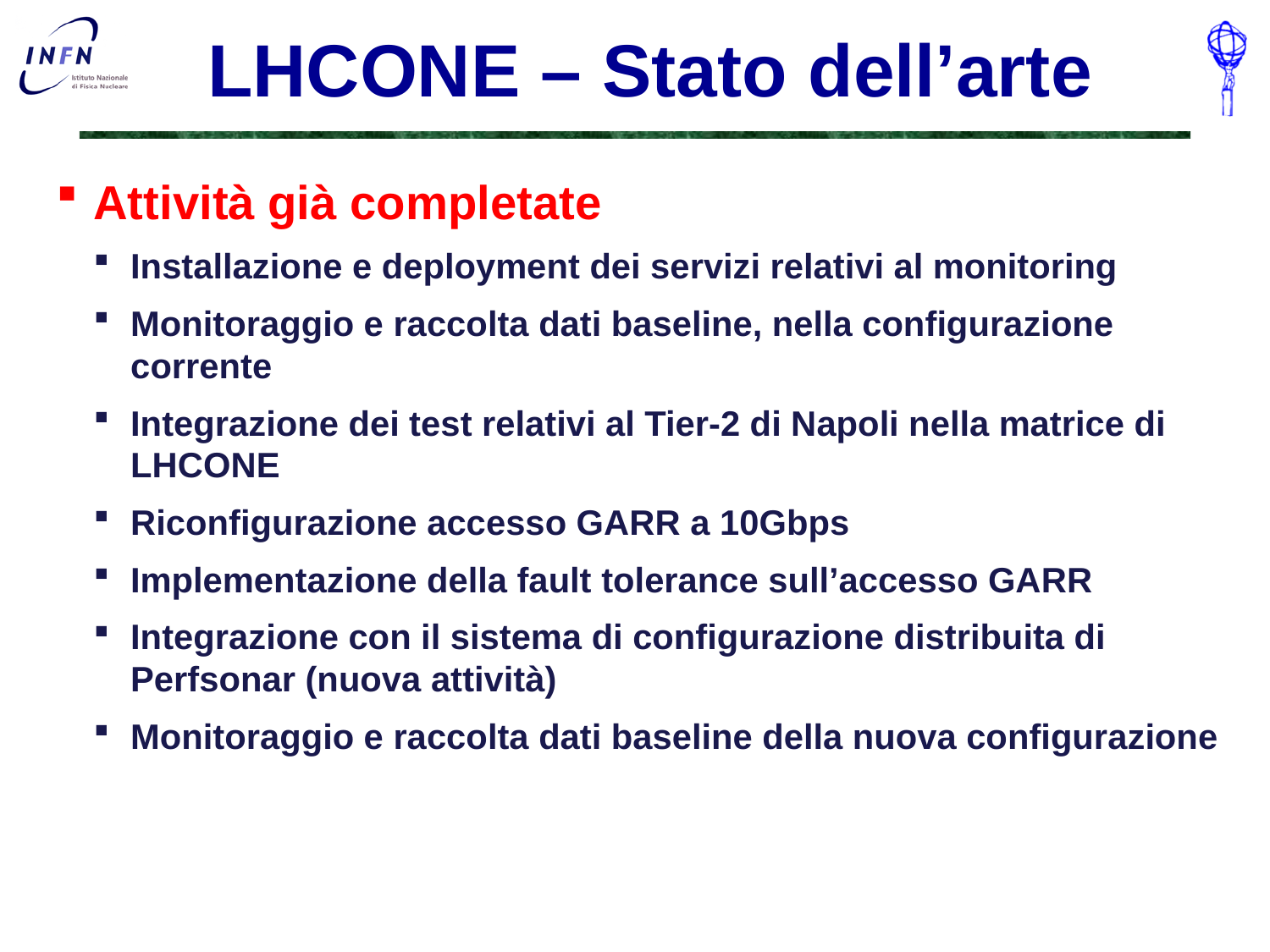

# LHCONE – Stato dell’arte
Attività già completate
Installazione e deployment dei servizi relativi al monitoring
Monitoraggio e raccolta dati baseline, nella configurazione corrente
Integrazione dei test relativi al Tier-2 di Napoli nella matrice di LHCONE
Riconfigurazione accesso GARR a 10Gbps
Implementazione della fault tolerance sull’accesso GARR
Integrazione con il sistema di configurazione distribuita di Perfsonar (nuova attività)
Monitoraggio e raccolta dati baseline della nuova configurazione